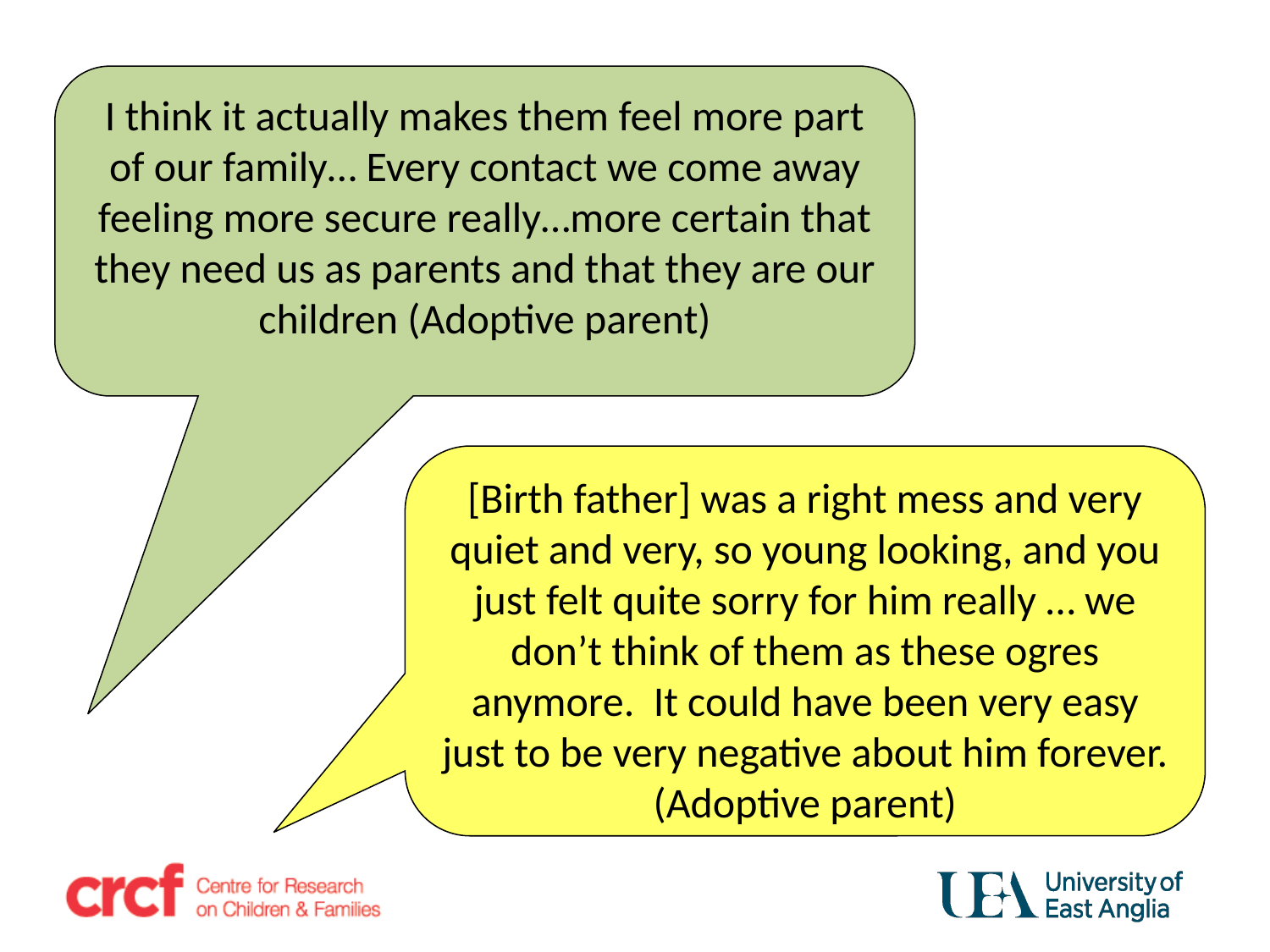

I think it actually makes them feel more part of our family… Every contact we come away feeling more secure really…more certain that they need us as parents and that they are our children (Adoptive parent)
[Birth father] was a right mess and very quiet and very, so young looking, and you just felt quite sorry for him really … we don’t think of them as these ogres anymore.  It could have been very easy just to be very negative about him forever.
(Adoptive parent)